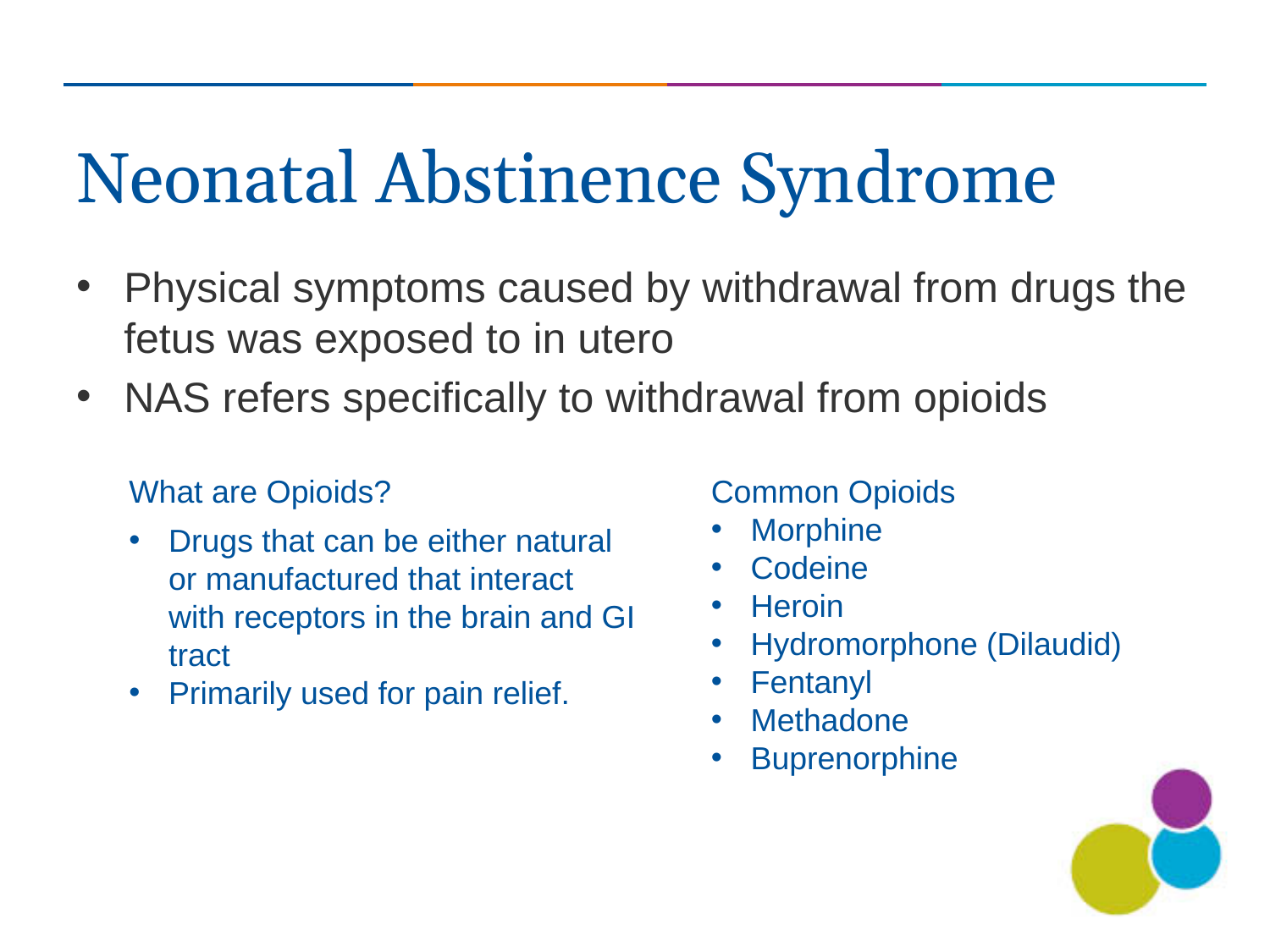

# Neonatal Abstinence Syndrome
Physical symptoms caused by withdrawal from drugs the fetus was exposed to in utero
NAS refers specifically to withdrawal from opioids
What are Opioids?
Drugs that can be either natural or manufactured that interact with receptors in the brain and GI tract
Primarily used for pain relief.
Common Opioids
Morphine
Codeine
Heroin
Hydromorphone (Dilaudid)
Fentanyl
Methadone
Buprenorphine